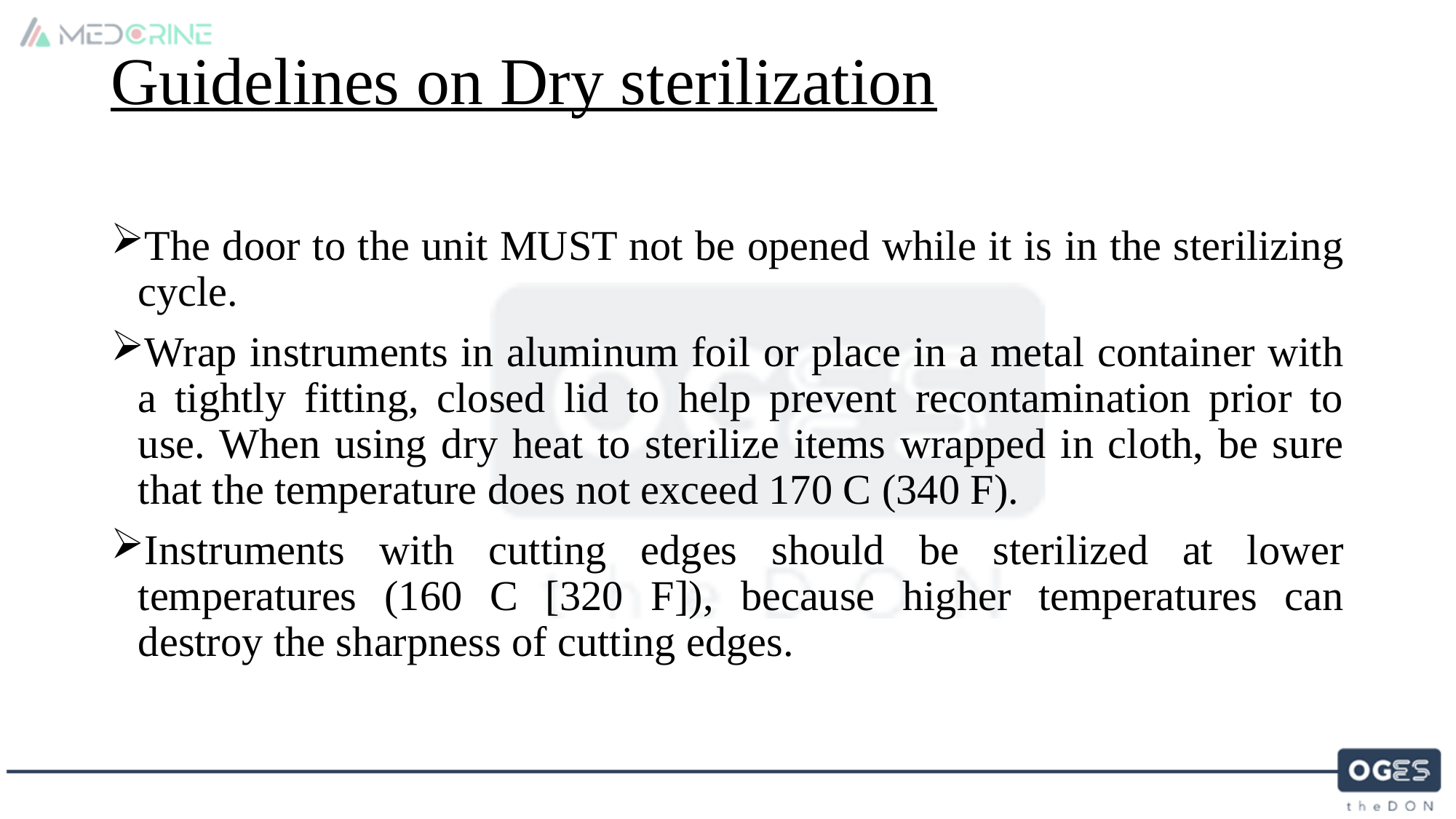

# Guidelines on Dry sterilization
The door to the unit MUST not be opened while it is in the sterilizing cycle.
Wrap instruments in aluminum foil or place in a metal container with a tightly fitting, closed lid to help prevent recontamination prior to use. When using dry heat to sterilize items wrapped in cloth, be sure that the temperature does not exceed 170 C (340 F).
Instruments with cutting edges should be sterilized at lower temperatures (160 C [320 F]), because higher temperatures can destroy the sharpness of cutting edges.